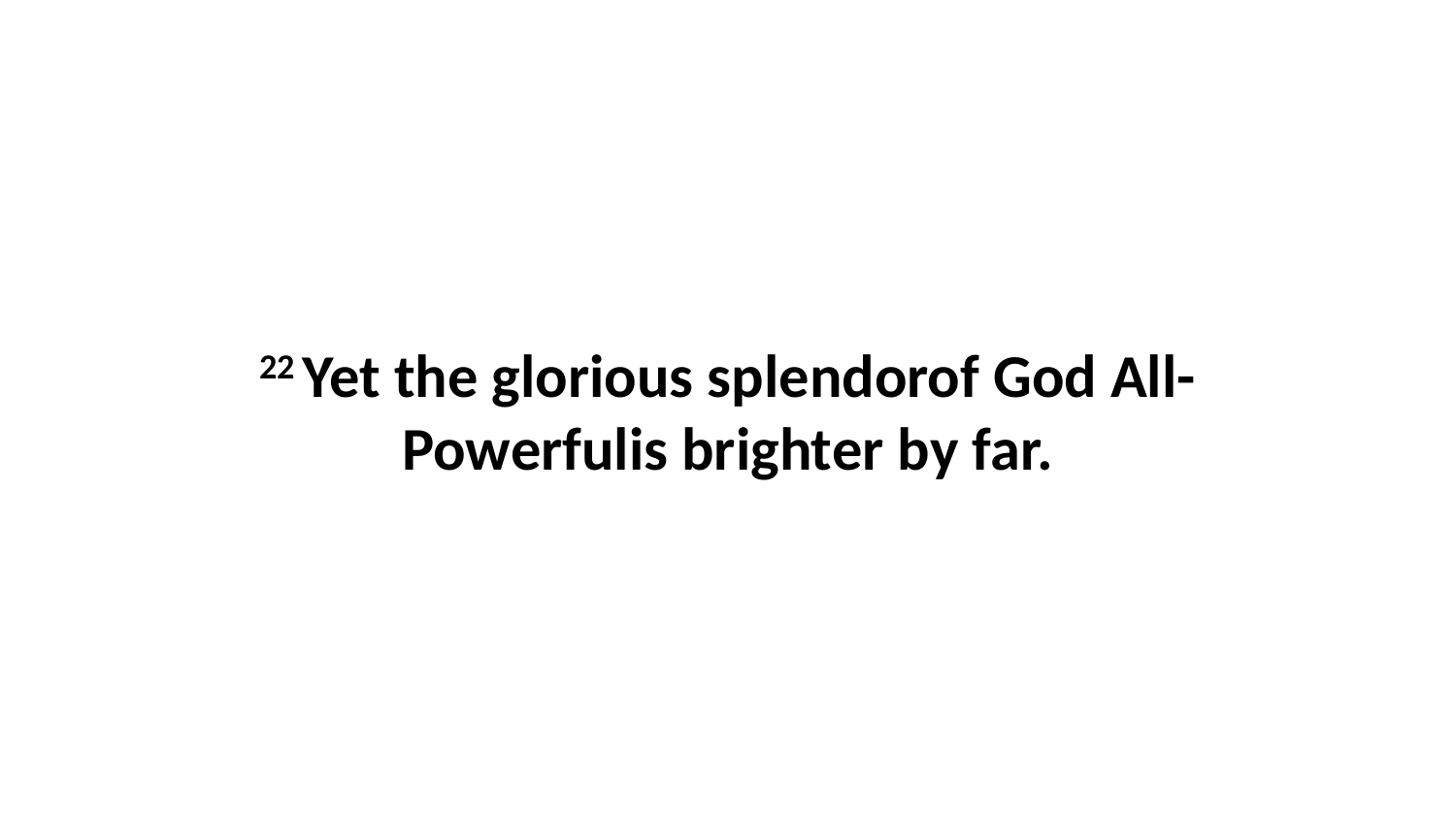

22 Yet the glorious splendorof God All-Powerfulis brighter by far.